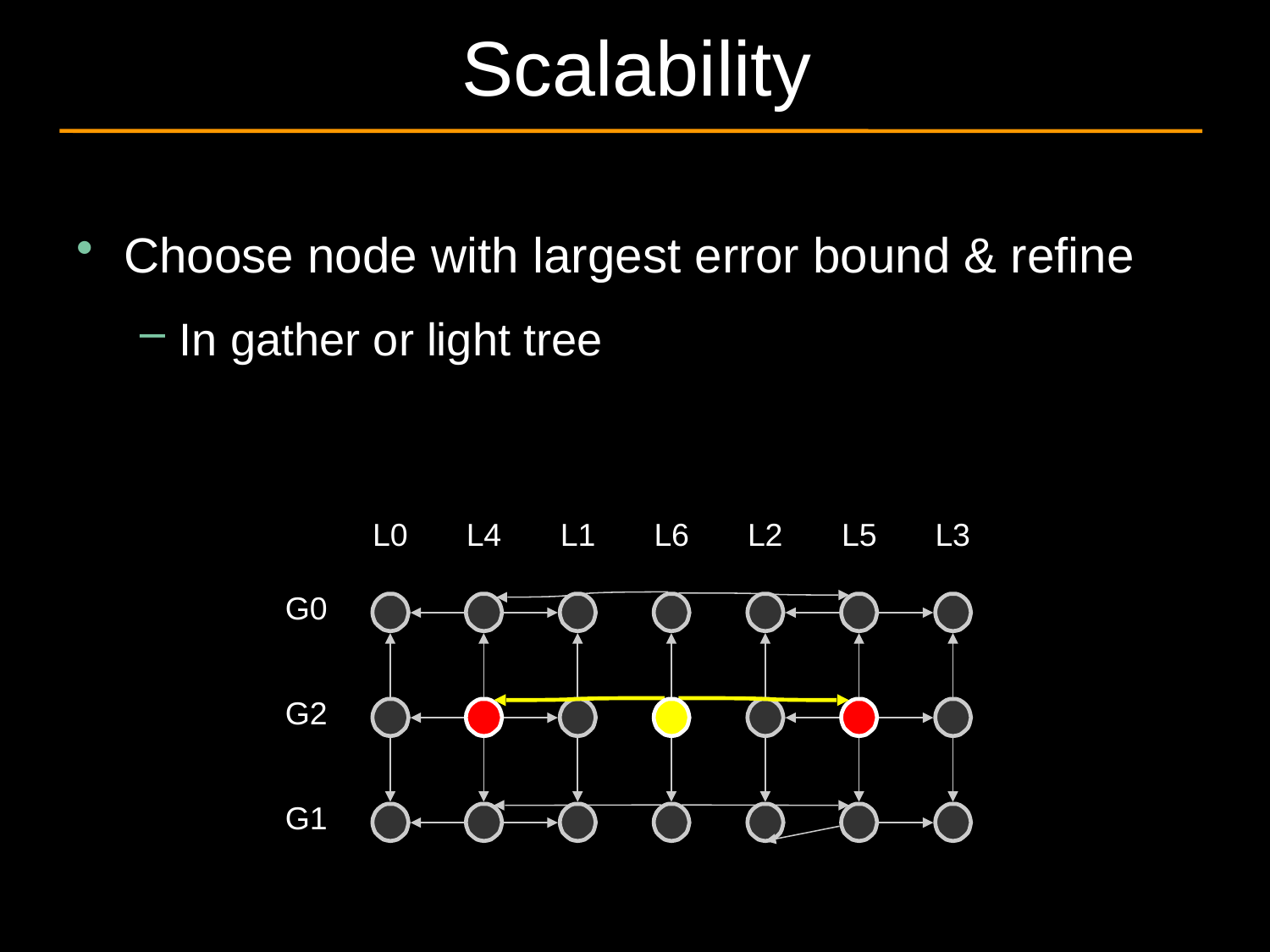

Scalability
Choose node with largest error bound & refine
In gather or light tree
L0
L4
L1
L6
L2
L5
L3
G0

G2

G1